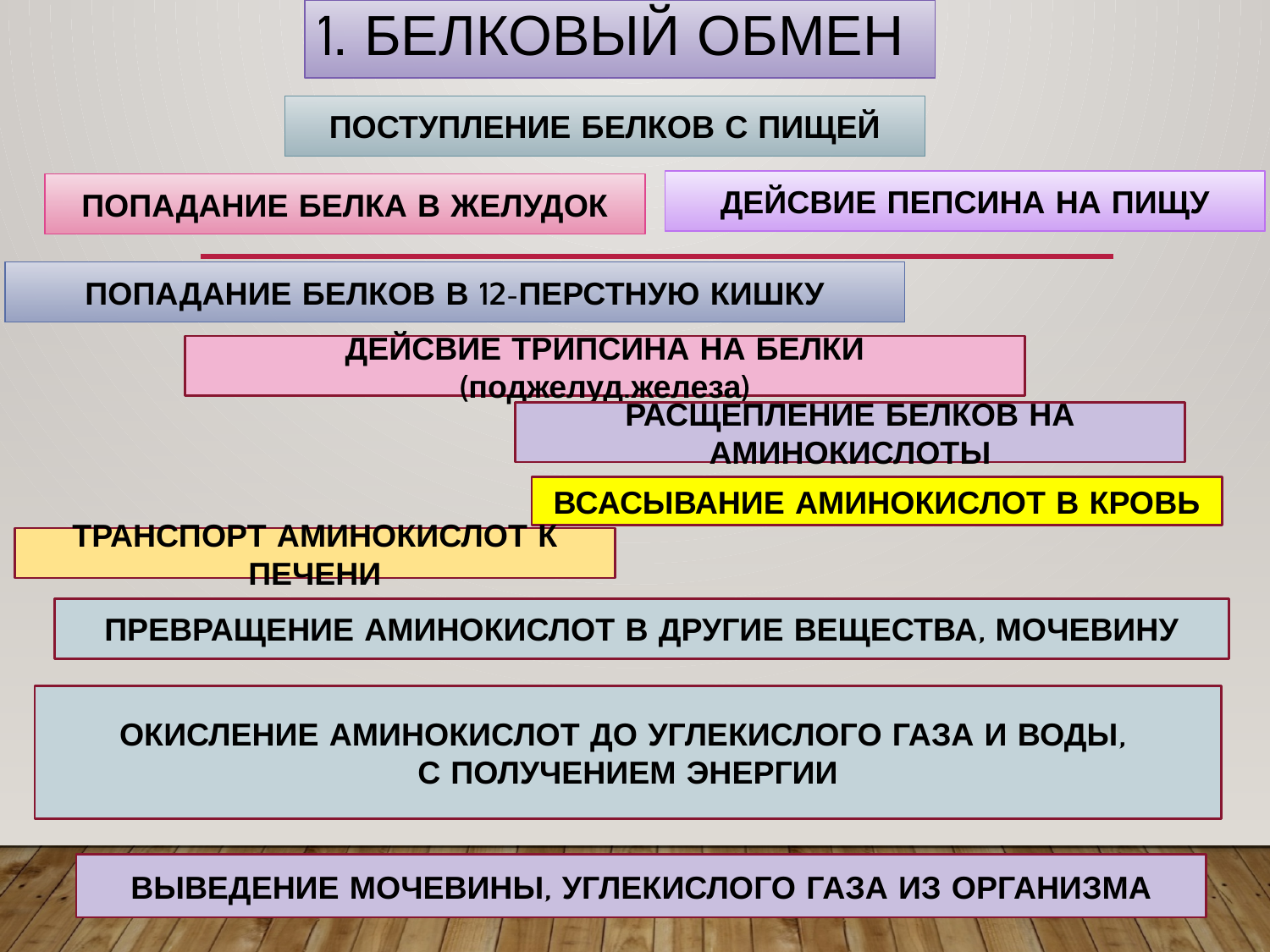

# 1. Белковый обмен
ПОСТУПЛЕНИЕ БЕЛКОВ С ПИЩЕЙ
ДЕЙСВИЕ ПЕПСИНА НА ПИЩУ
ПОПАДАНИЕ БЕЛКА В ЖЕЛУДОК
ПОПАДАНИЕ БЕЛКОВ В 12-ПЕРСТНУЮ КИШКУ
ДЕЙСВИЕ ТРИПСИНА НА БЕЛКИ (поджелуд.железа)
РАСЩЕПЛЕНИЕ БЕЛКОВ НА АМИНОКИСЛОТЫ
ВСАСЫВАНИЕ АМИНОКИСЛОТ В КРОВЬ
ТРАНСПОРТ АМИНОКИСЛОТ К ПЕЧЕНИ
ПРЕВРАЩЕНИЕ АМИНОКИСЛОТ В ДРУГИЕ ВЕЩЕСТВА, МОЧЕВИНУ
ОКИСЛЕНИЕ АМИНОКИСЛОТ ДО УГЛЕКИСЛОГО ГАЗА И ВОДЫ,
С ПОЛУЧЕНИЕМ ЭНЕРГИИ
ВЫВЕДЕНИЕ МОЧЕВИНЫ, УГЛЕКИСЛОГО ГАЗА ИЗ ОРГАНИЗМА